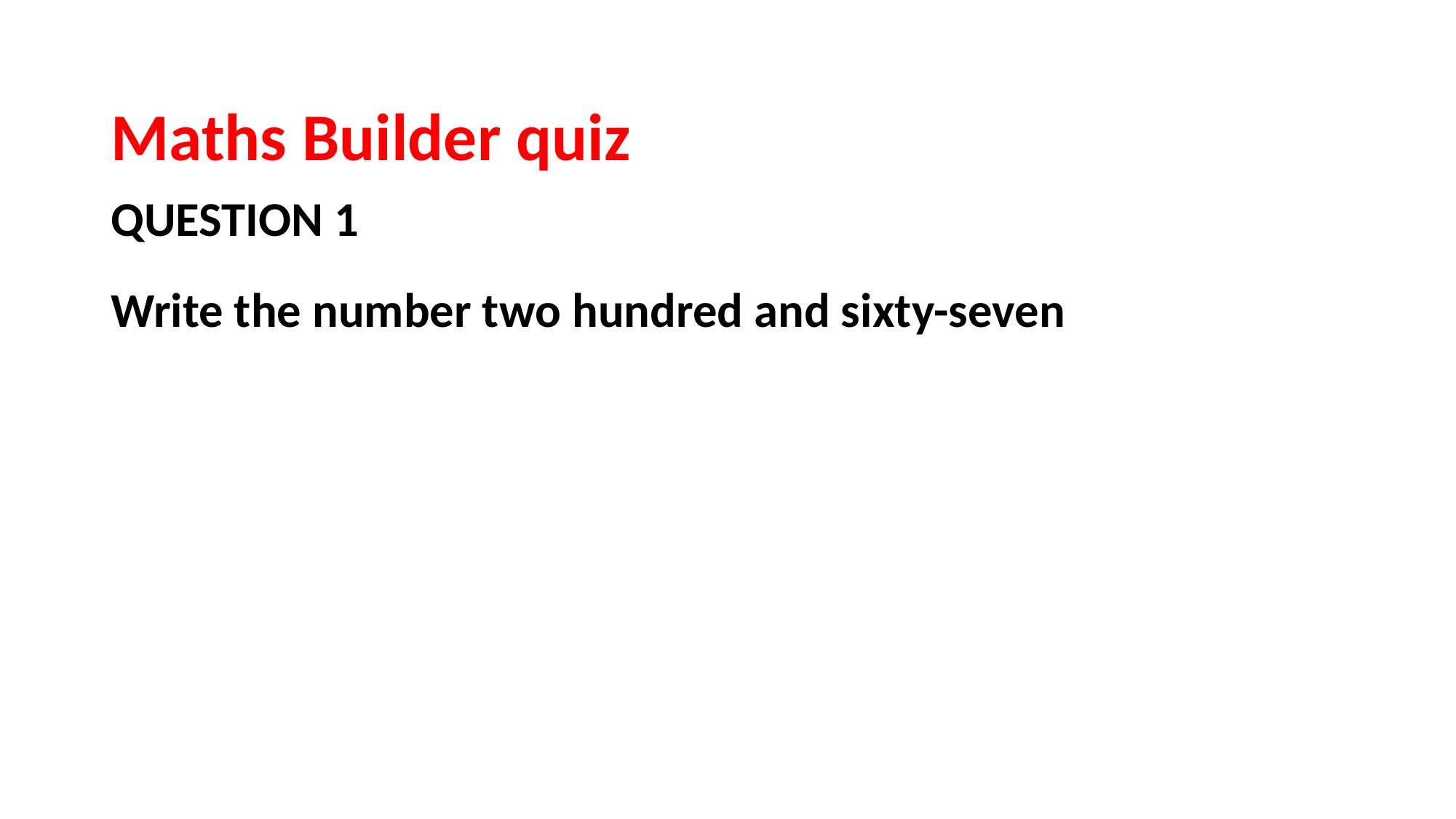

Maths Builder quiz
# QUESTION 1
Write the number two hundred and sixty-seven